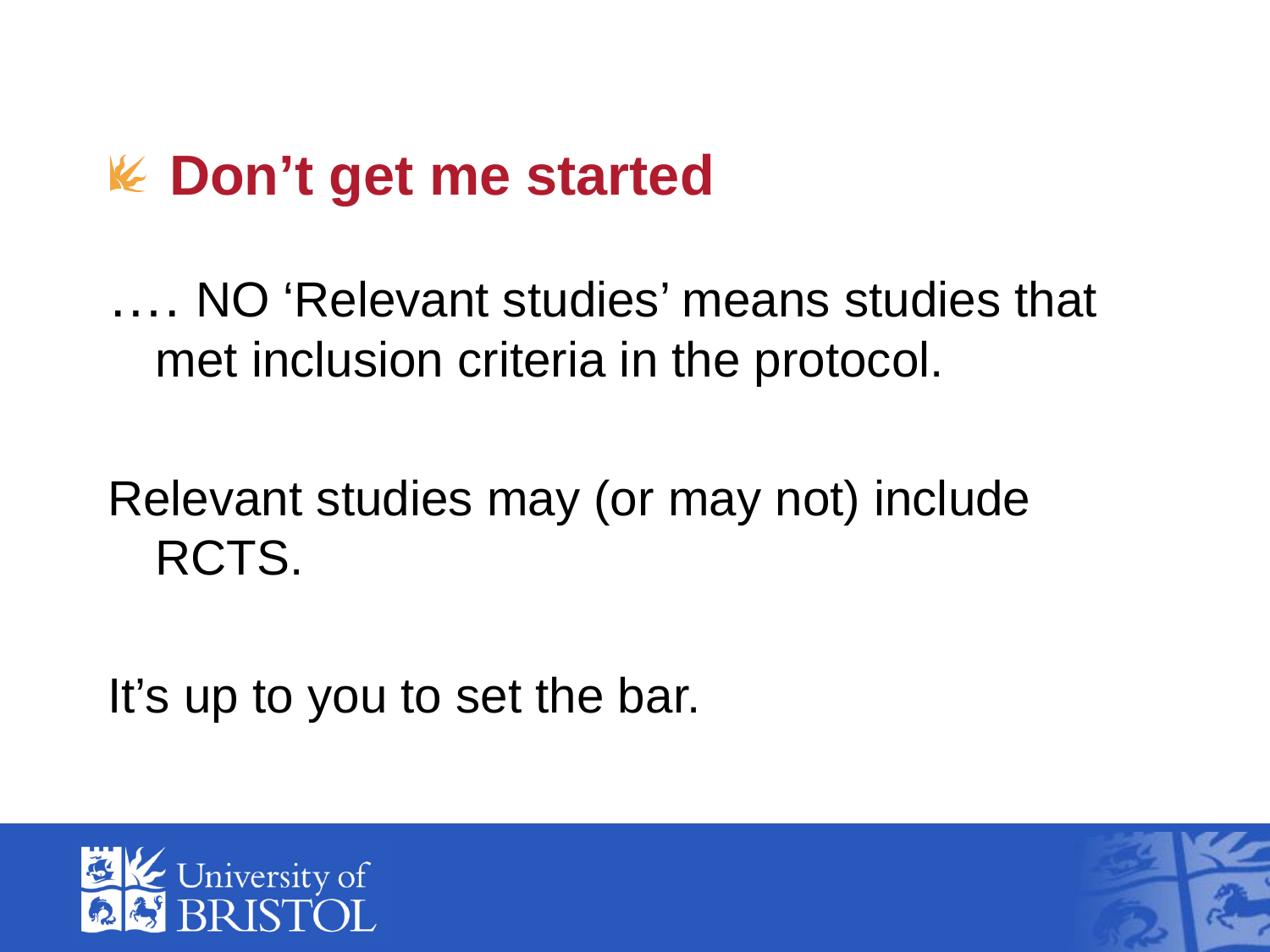

# Don’t get me started
…. NO ‘Relevant studies’ means studies that met inclusion criteria in the protocol.

Relevant studies may (or may not) include RCTS.

It’s up to you to set the bar.